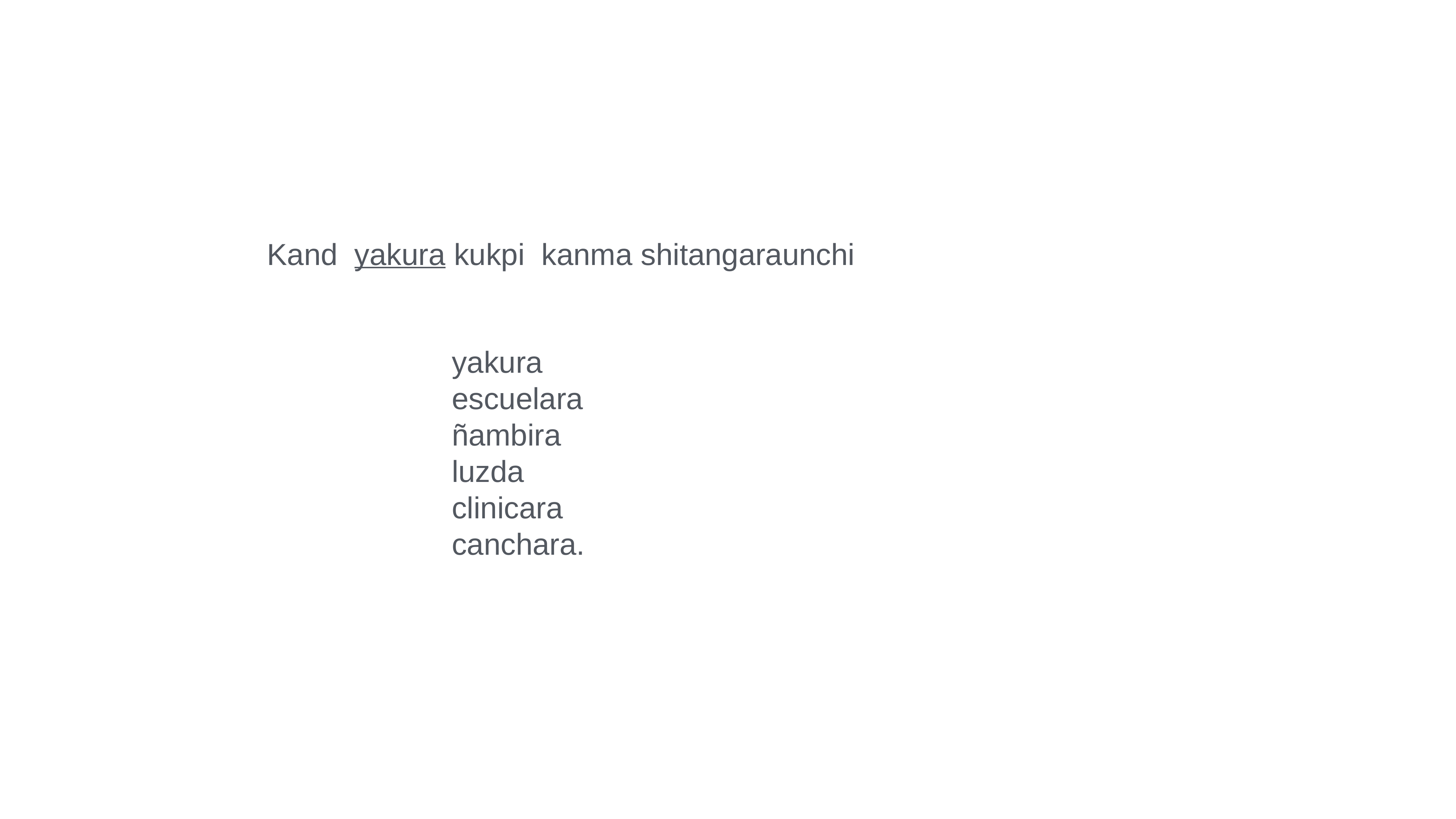

Kand  yakura kukpi  kanma shitangaraunchi
yakura   escuelara ñambira luzda clinicara canchara.